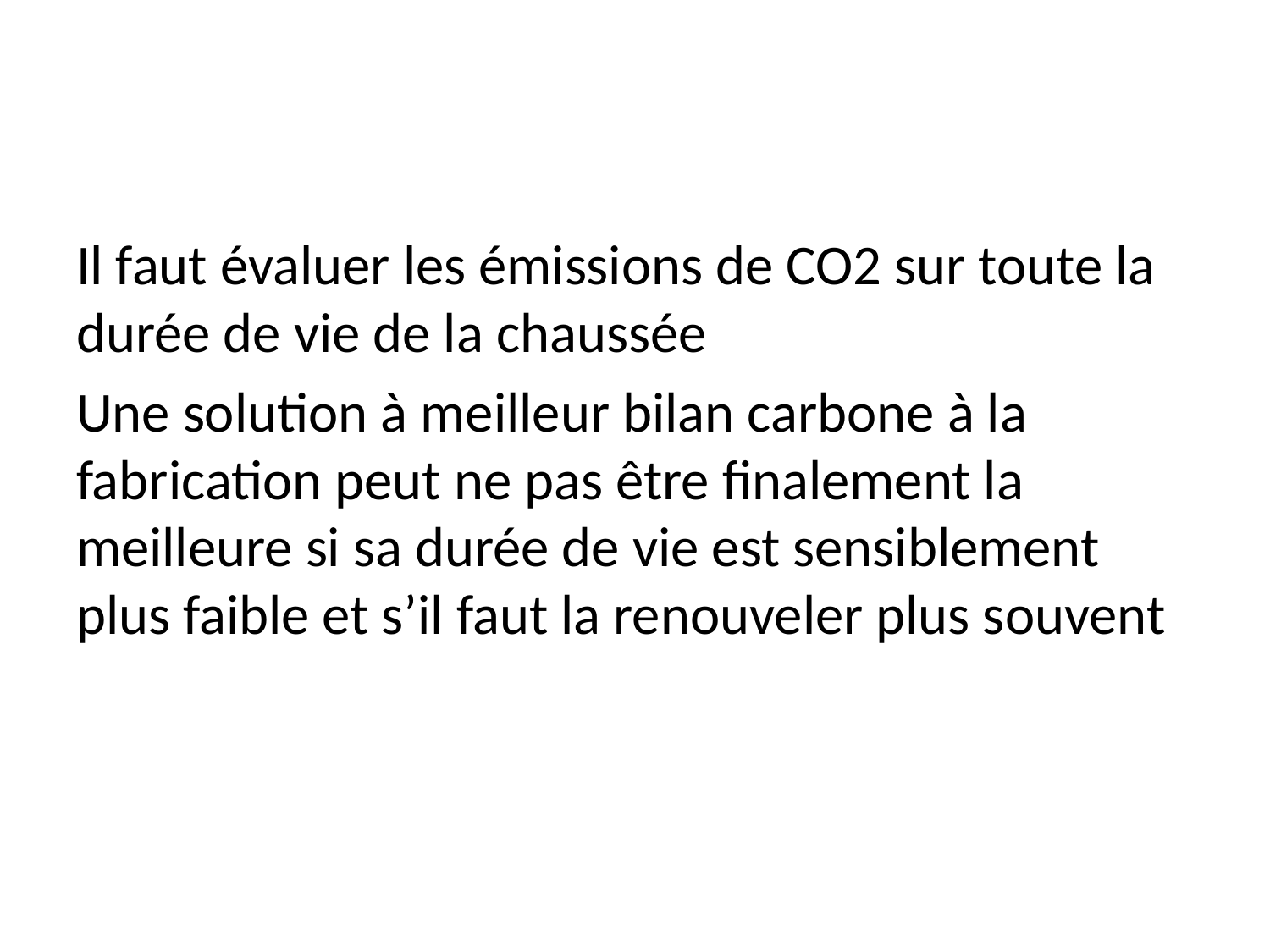

#
Il faut évaluer les émissions de CO2 sur toute la durée de vie de la chaussée
Une solution à meilleur bilan carbone à la fabrication peut ne pas être finalement la meilleure si sa durée de vie est sensiblement plus faible et s’il faut la renouveler plus souvent